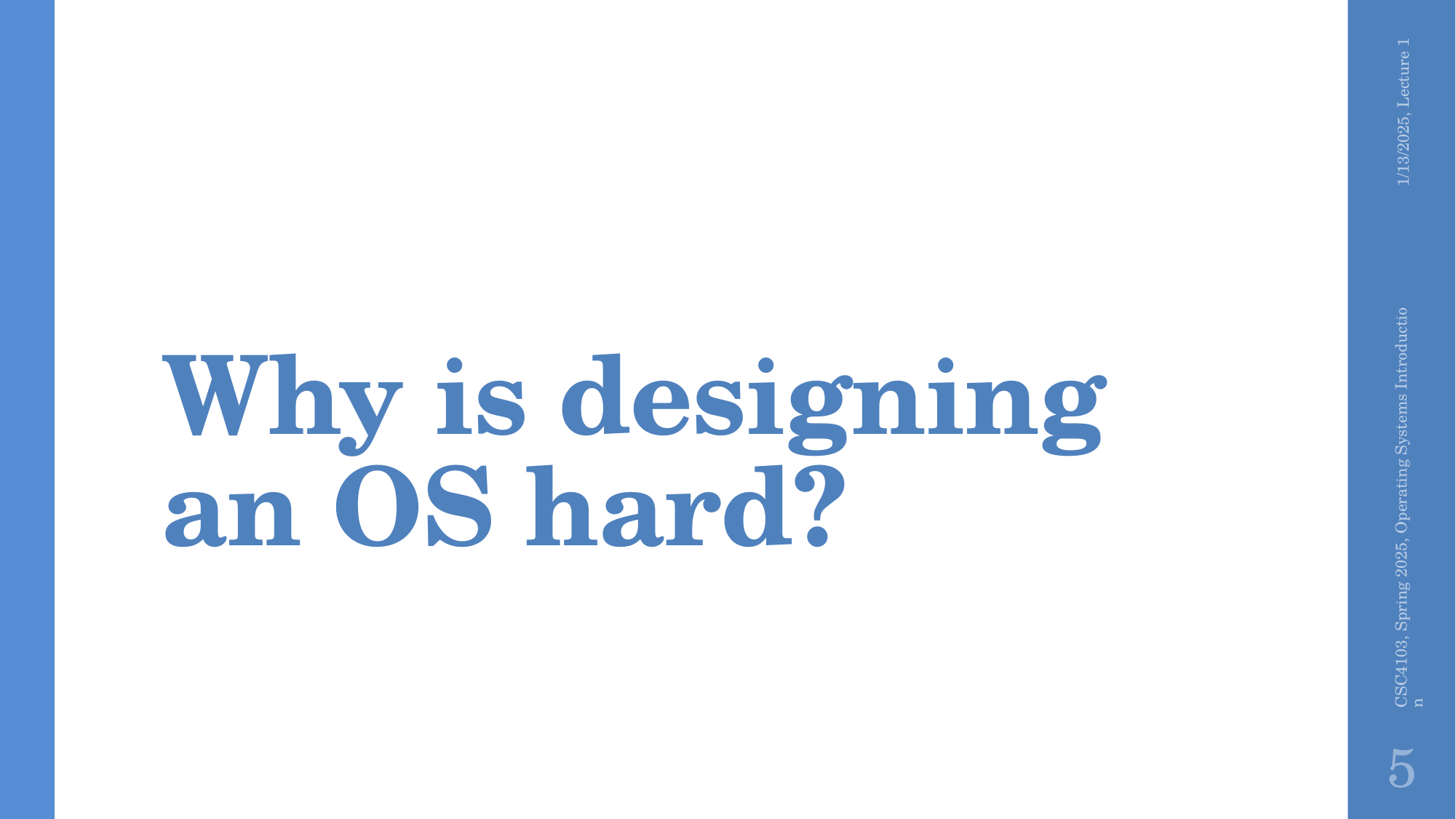

# Why is designing an OS hard?
1/13/2025, Lecture 1
CSC4103, Spring 2025, Operating Systems Introduction

5